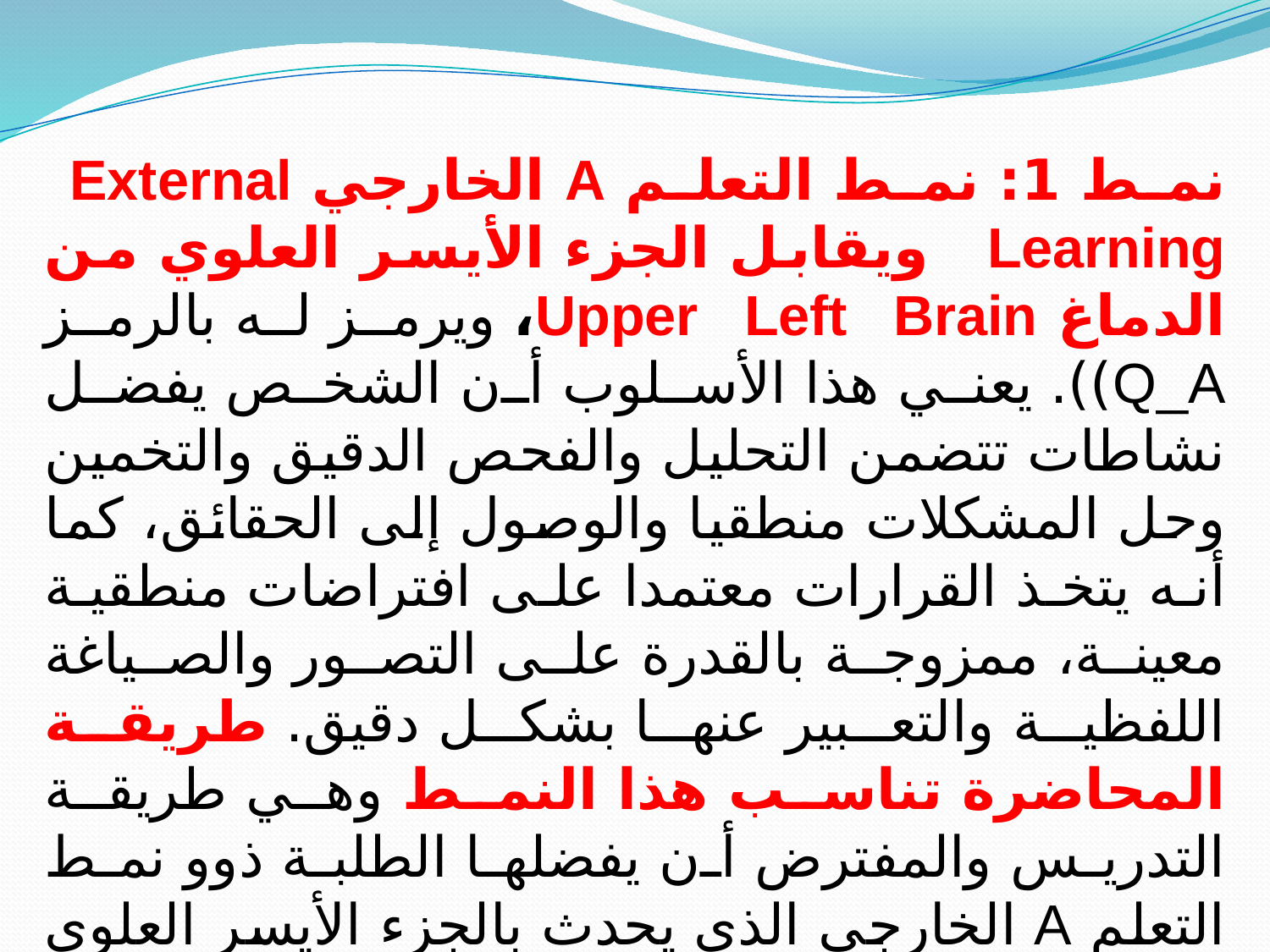

نمط 1: نمط التعلم A الخارجي External Learning   ويقابل الجزء الأيسر العلوي من الدماغ Upper Left Brain، ويرمز له بالرمز Q_A)). يعني هذا الأسلوب أن الشخص يفضل نشاطات تتضمن التحليل والفحص الدقيق والتخمين وحل المشكلات منطقيا والوصول إلى الحقائق، كما أنه يتخذ القرارات معتمدا على افتراضات منطقية معينة، ممزوجة بالقدرة على التصور والصياغة اللفظية والتعبير عنها بشكل دقيق. طريقة المحاضرة تناسب هذا النمط وهي طريقة التدريس والمفترض أن يفضلها الطلبة ذوو نمط التعلم A الخارجي الذي يحدث بالجزء الأيسر العلوي من الدماغ. ويكون للمعلم في هذه الطريقة الدور الأساسي، والطالب يكون مستمعا ويعمل جيدا بغرفة صفية تقليدية تعتمد على المحاضرة والكتاب المنهجي، والأستاذ الجامعي يزود طلبته بالمعرفة والإجابة عن الأسئلة.